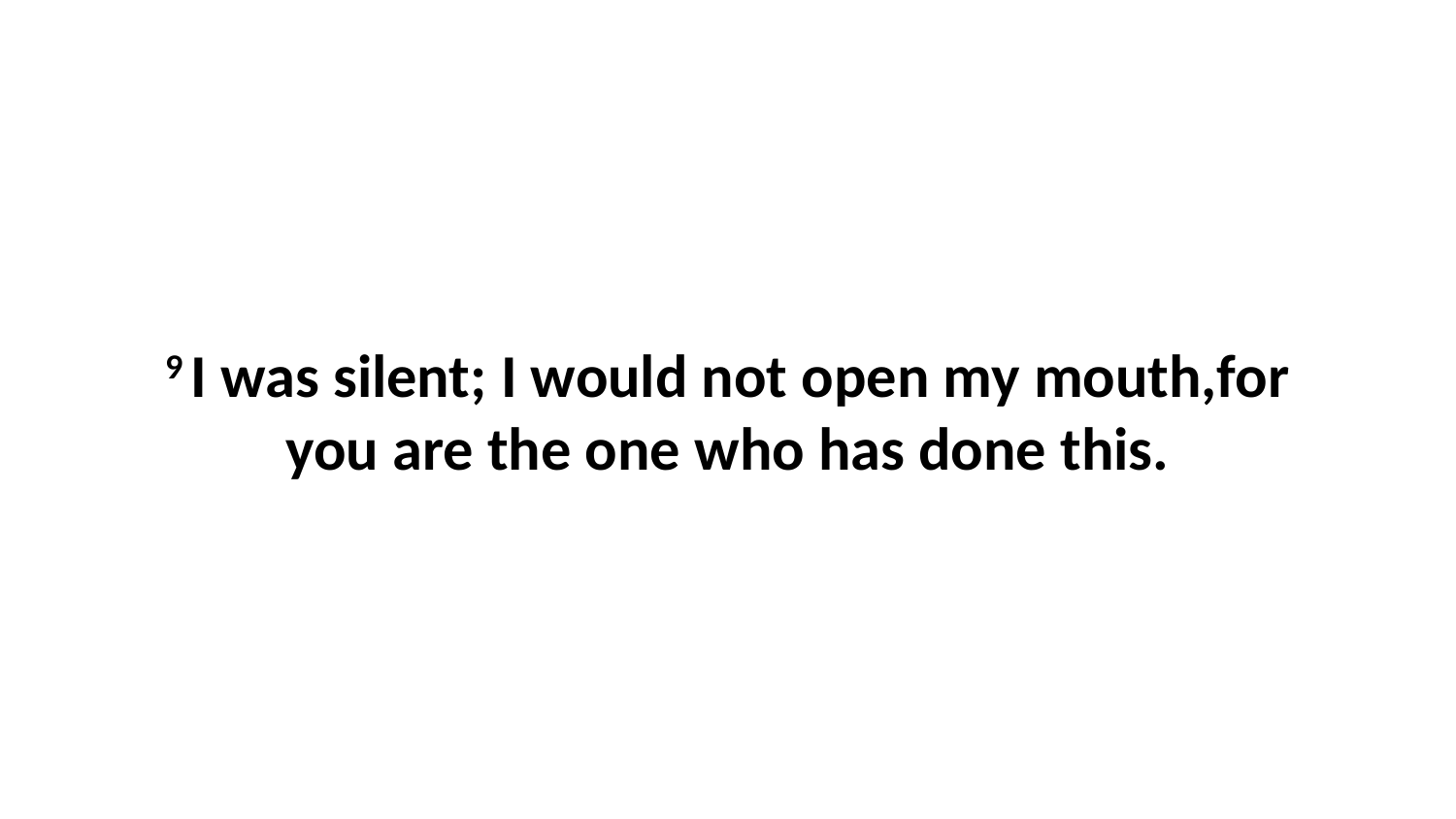

9 I was silent; I would not open my mouth,for you are the one who has done this.